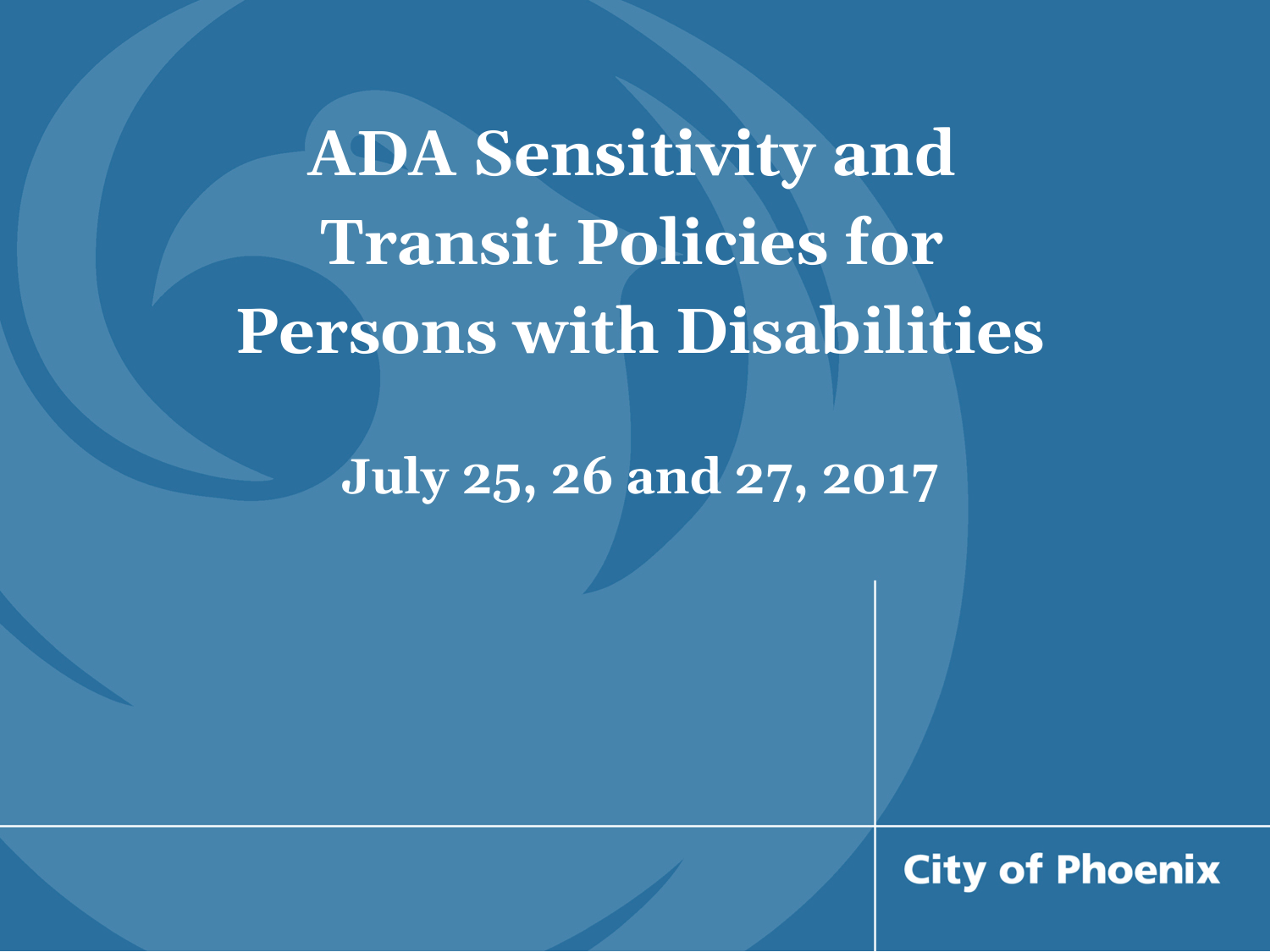

ADA Sensitivity and
Transit Policies for
Persons with Disabilities

July 25, 26 and 27, 2017